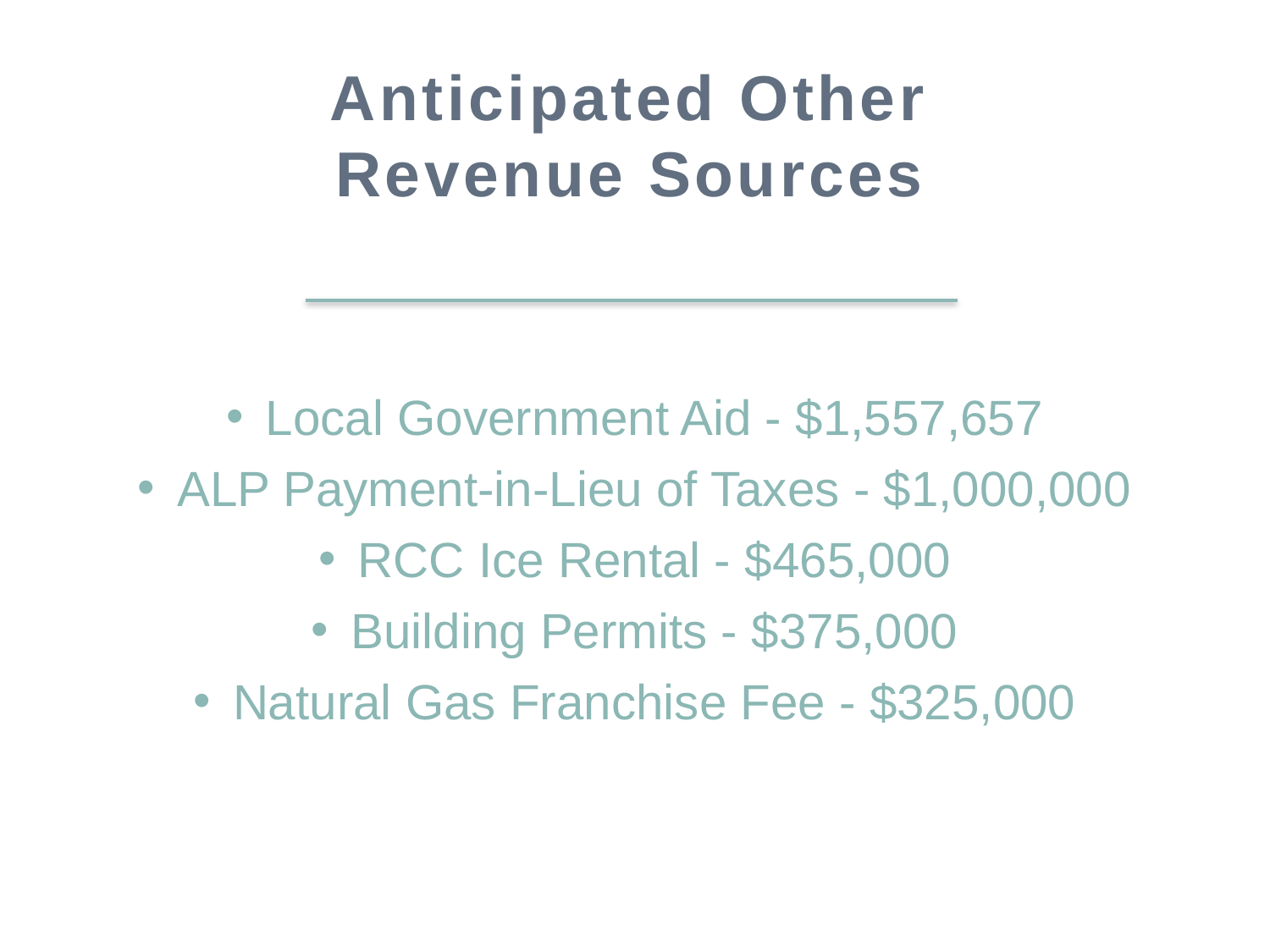

Anticipated Other Revenue Sources
# Liquor Stores
Local Government Aid - $1,557,657
ALP Payment-in-Lieu of Taxes - $1,000,000
RCC Ice Rental - $465,000
Building Permits - $375,000
Natural Gas Franchise Fee - $325,000